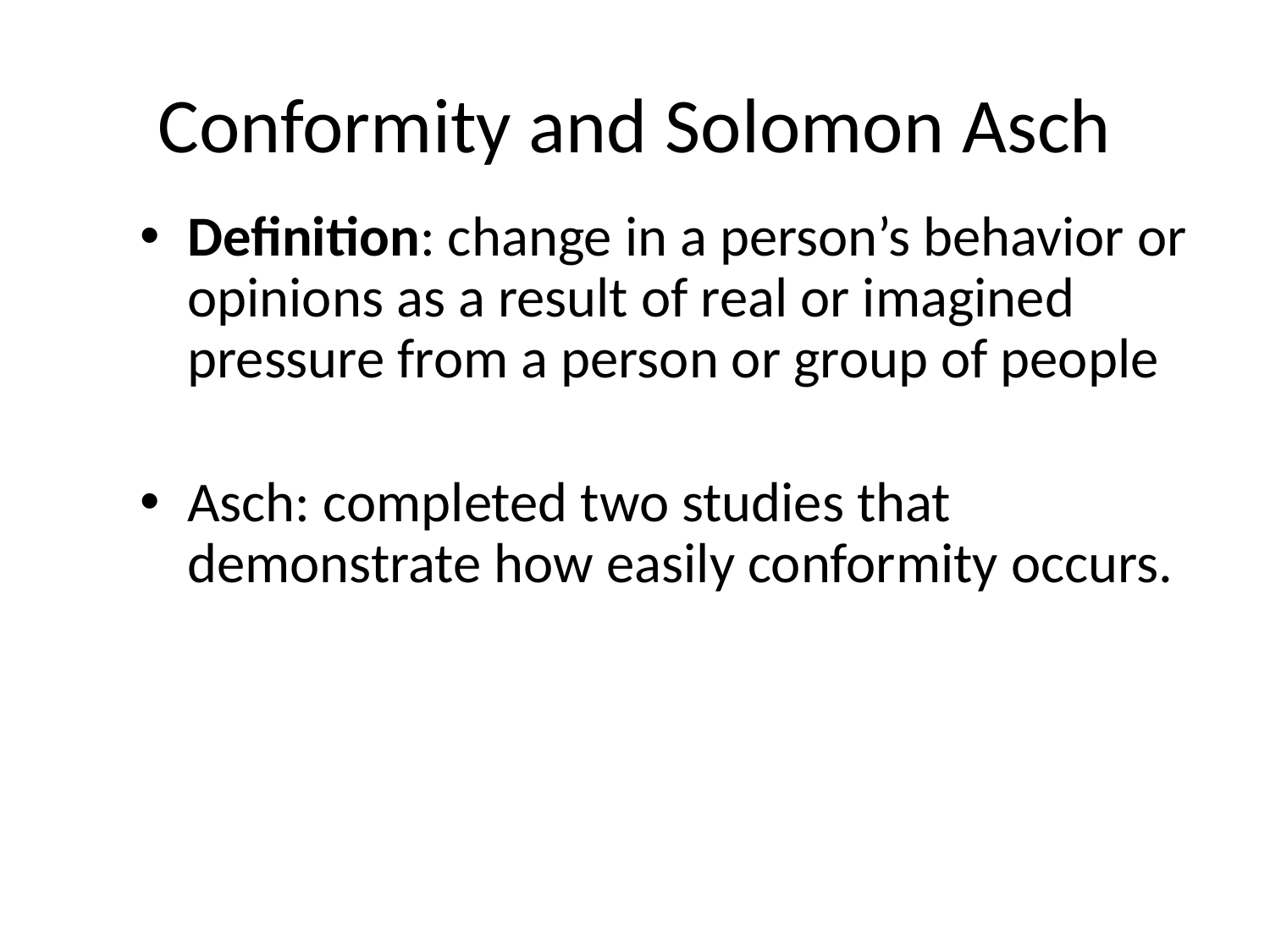

Conformity and Solomon Asch
Definition: change in a person’s behavior or opinions as a result of real or imagined pressure from a person or group of people

Asch: completed two studies that demonstrate how easily conformity occurs.